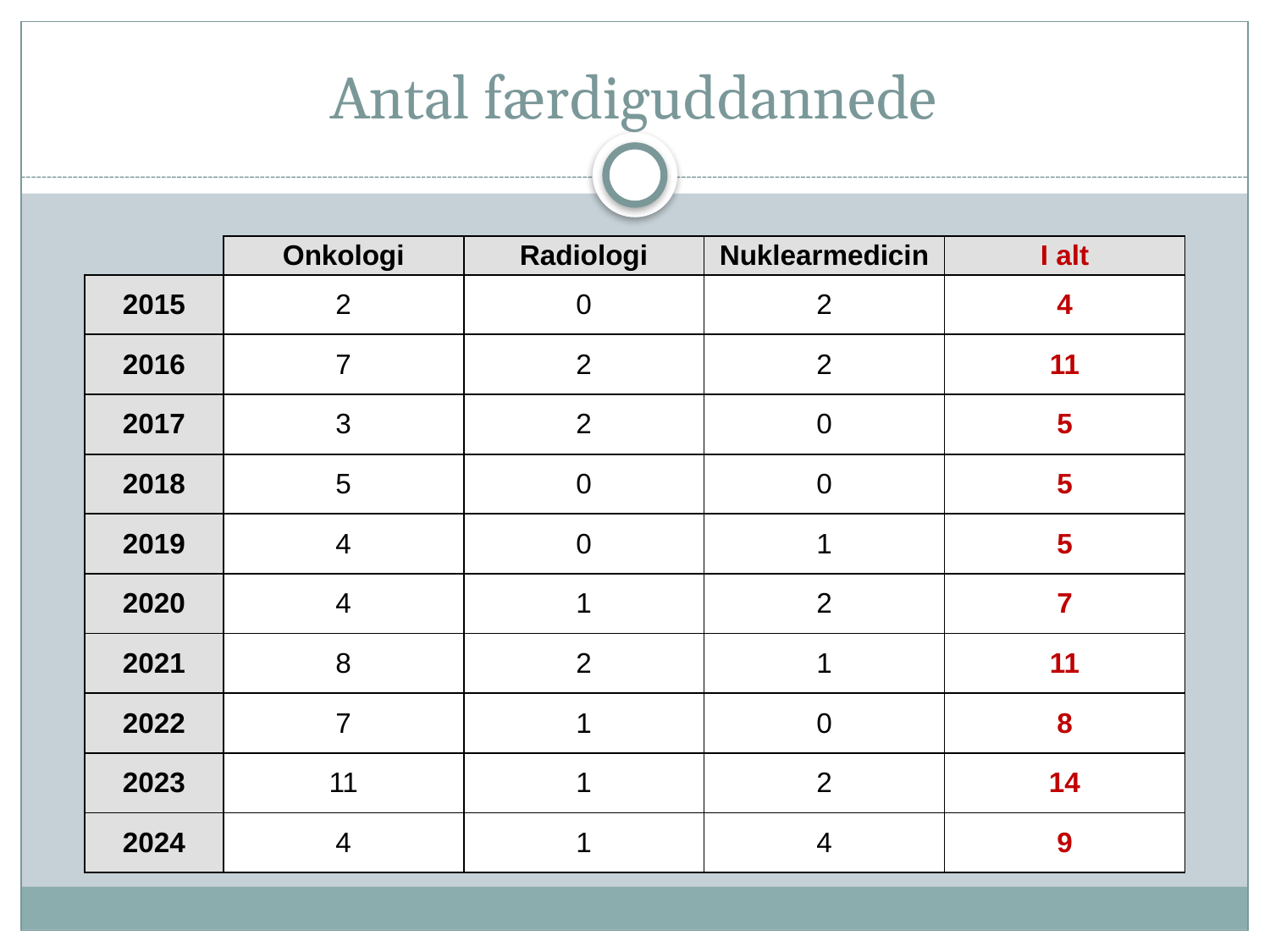

# Antal færdiguddannede
|  | Onkologi | Radiologi | Nuklearmedicin | I alt |
| --- | --- | --- | --- | --- |
| 2015 | 2 | 0 | 2 | 4 |
| 2016 | 7 | 2 | 2 | 11 |
| 2017 | 3 | 2 | 0 | 5 |
| 2018 | 5 | 0 | 0 | 5 |
| 2019 | 4 | 0 | 1 | 5 |
| 2020 | 4 | 1 | 2 | 7 |
| 2021 | 8 | 2 | 1 | 11 |
| 2022 | 7 | 1 | 0 | 8 |
| 2023 | 11 | 1 | 2 | 14 |
| 2024 | 4 | 1 | 4 | 9 |